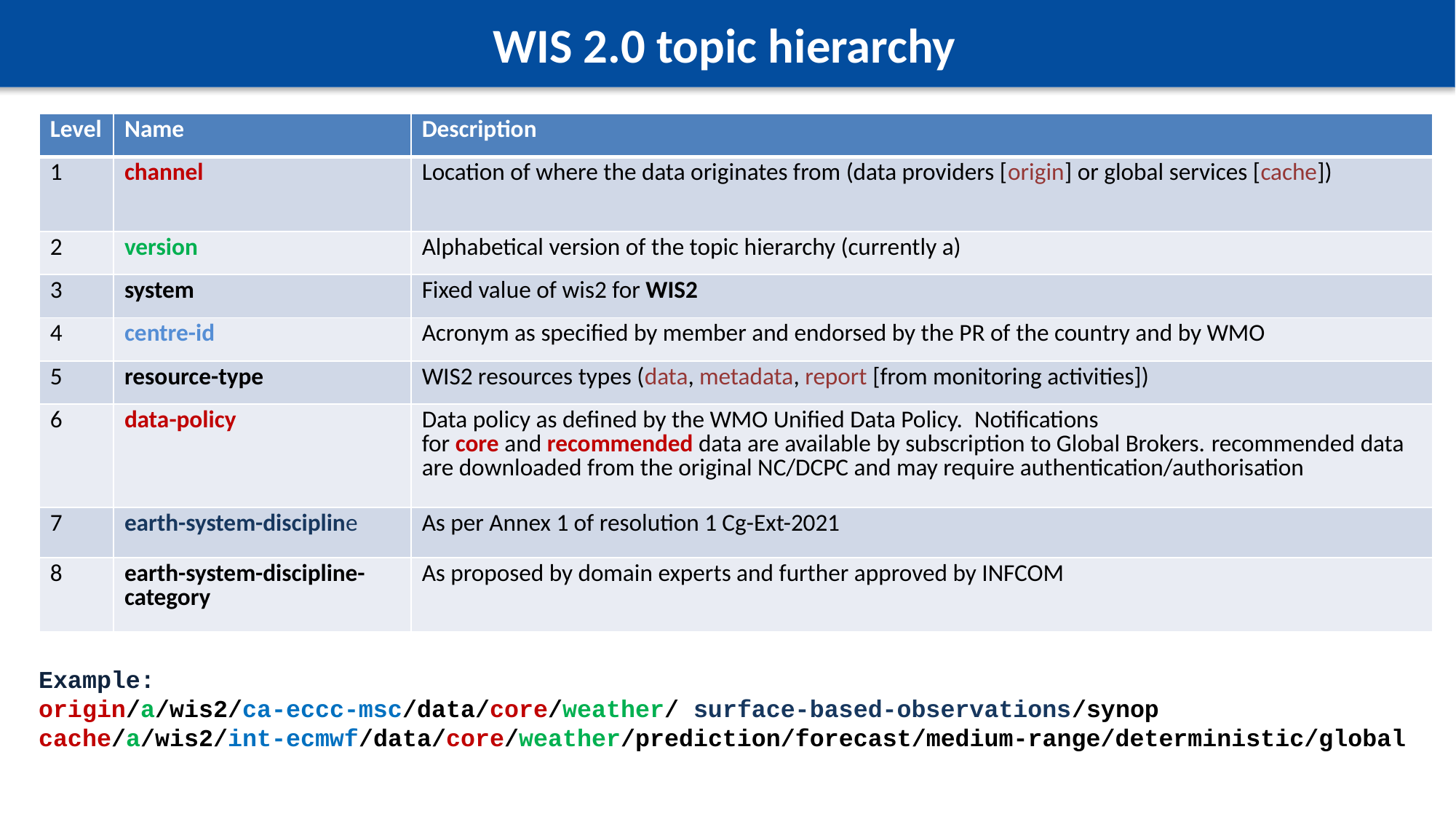

WIS 2.0 topic hierarchy
| Level | Name | Description |
| --- | --- | --- |
| 1 | channel | Location of where the data originates from (data providers [origin] or global services [cache]) |
| 2 | version | Alphabetical version of the topic hierarchy (currently a) |
| 3 | system | Fixed value of wis2 for WIS2 |
| 4 | centre-id | Acronym as specified by member and endorsed by the PR of the country and by WMO |
| 5 | resource-type | WIS2 resources types (data, metadata, report [from monitoring activities]) |
| 6 | data-policy | Data policy as defined by the WMO Unified Data Policy.  Notifications for core and recommended data are available by subscription to Global Brokers. recommended data are downloaded from the original NC/DCPC and may require authentication/authorisation |
| 7 | earth-system-discipline | As per Annex 1 of resolution 1 Cg-Ext-2021 |
| 8 | earth-system-discipline-category | As proposed by domain experts and further approved by INFCOM |
Example:
origin/a/wis2/ca-eccc-msc/data/core/weather/ surface-based-observations/synop
cache/a/wis2/int-ecmwf/data/core/weather/prediction/forecast/medium-range/deterministic/global